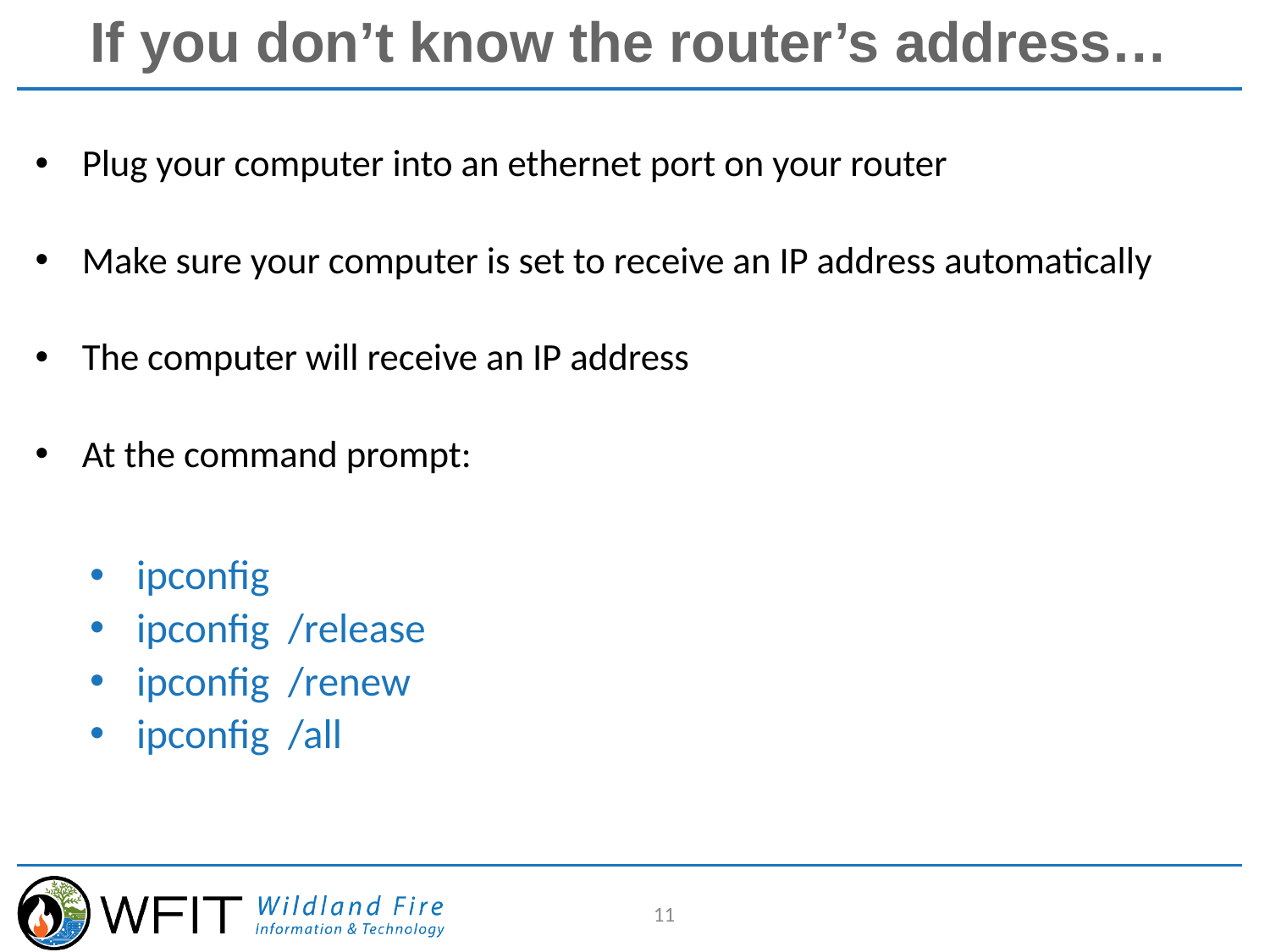

# If you don’t know the router’s address…
Plug your computer into an ethernet port on your router

Make sure your computer is set to receive an IP address automatically

The computer will receive an IP address

At the command prompt:

ipconfig
ipconfig  /release
ipconfig  /renew
ipconfig  /all